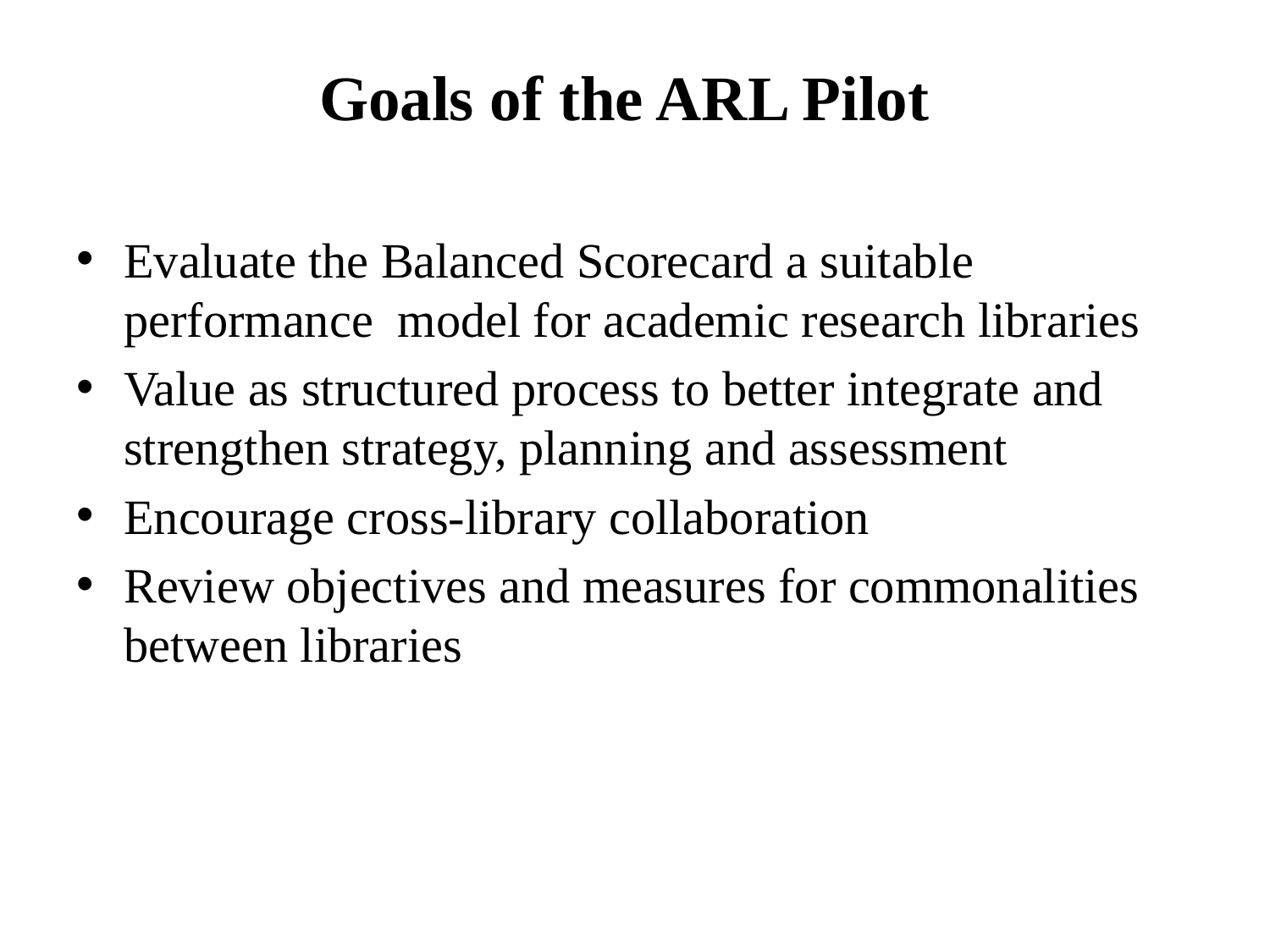

# Goals of the ARL Pilot
Evaluate the Balanced Scorecard a suitable performance  model for academic research libraries
Value as structured process to better integrate and strengthen strategy, planning and assessment
Encourage cross-library collaboration
Review objectives and measures for commonalities between libraries